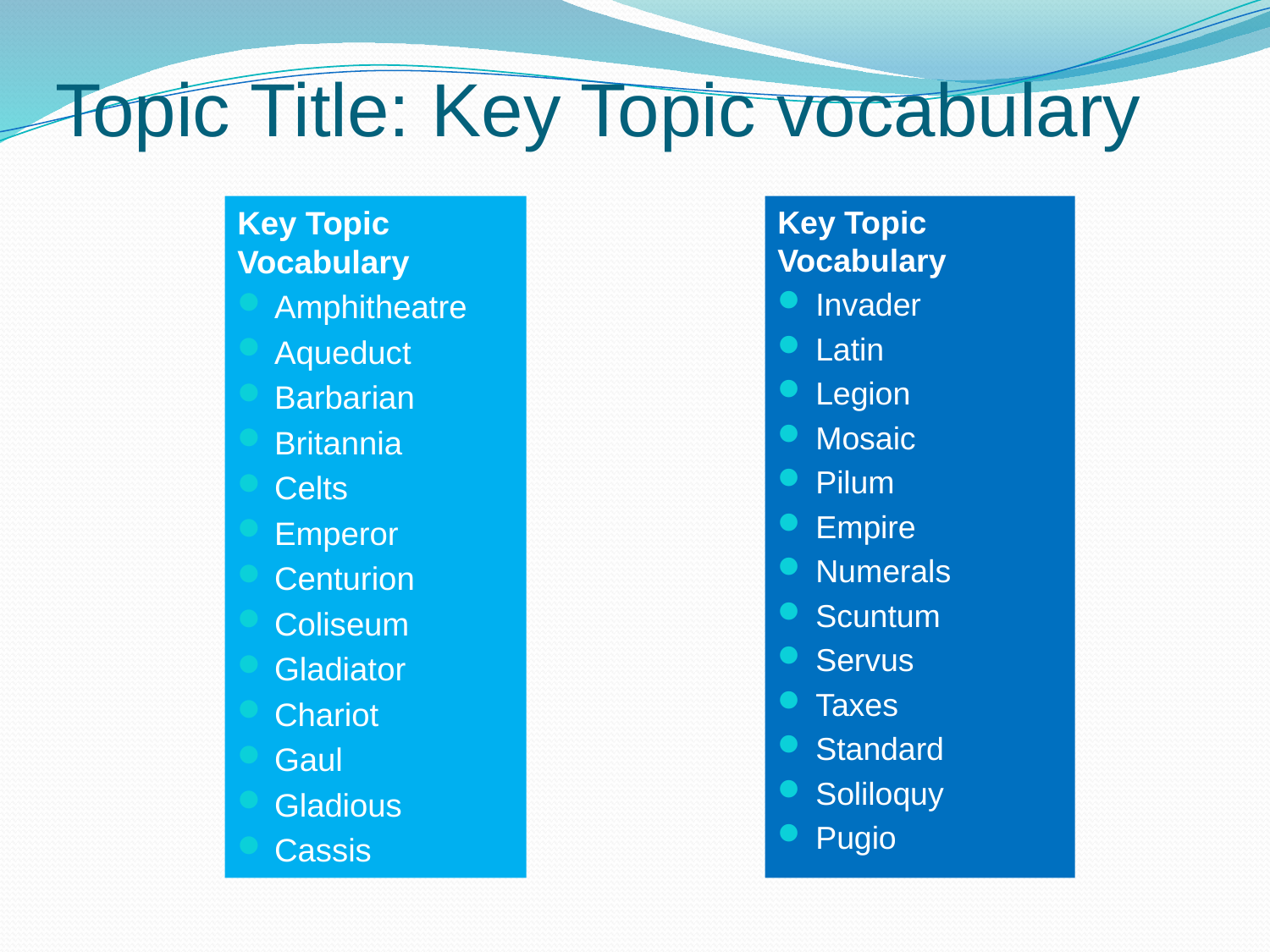

# Topic Title: Key Topic vocabulary
Key Topic Vocabulary
Amphitheatre
Aqueduct
Barbarian
Britannia
Celts
Emperor
Centurion
Coliseum
Gladiator
Chariot
Gaul
Gladious
Cassis

Key Topic Vocabulary
Invader
Latin
Legion
Mosaic
Pilum
Empire
Numerals
Scuntum
Servus
Taxes
Standard
Soliloquy
Pugio